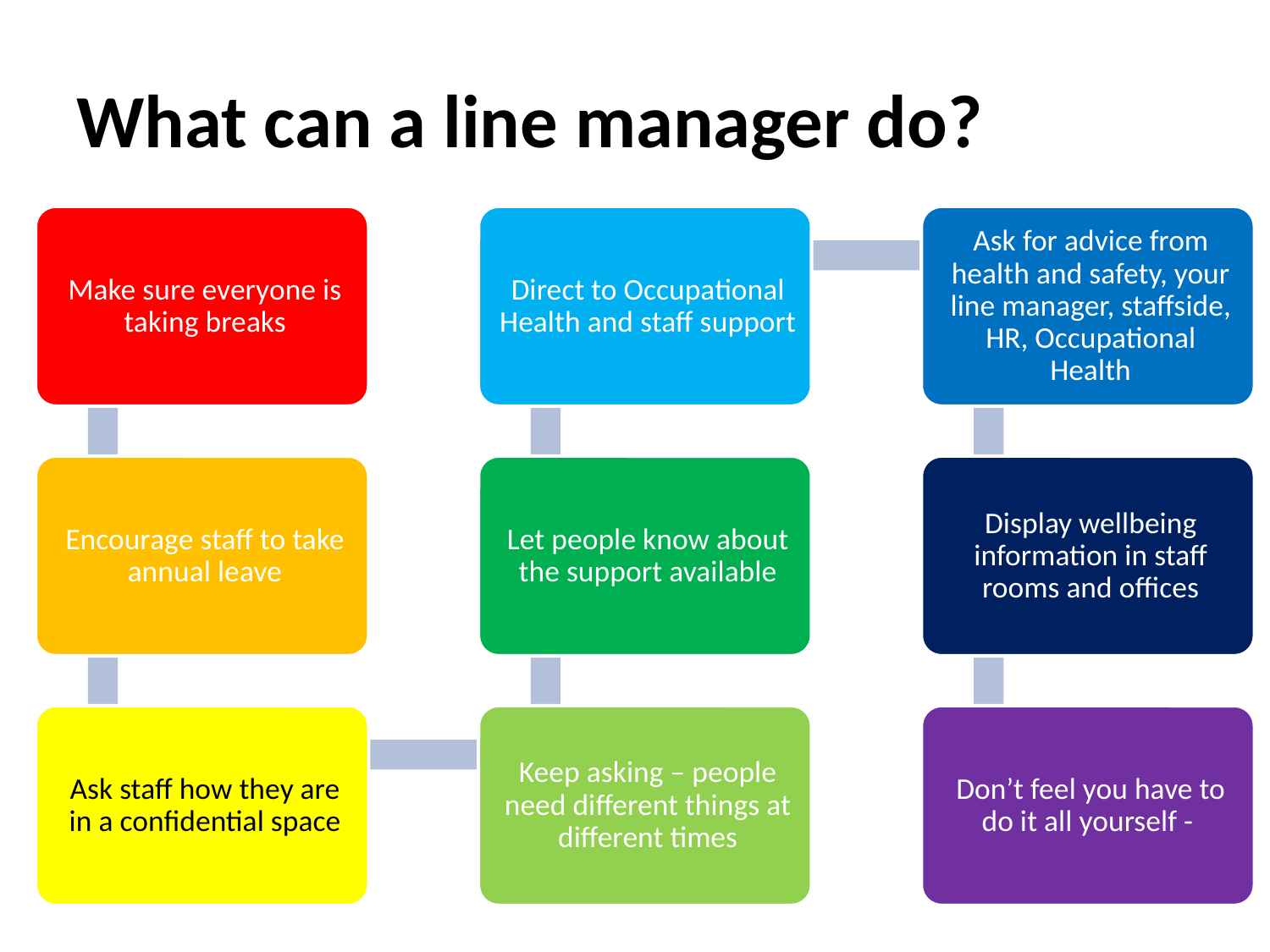

# What can a line manager do?
Make sure everyone is taking breaks
Encourage staff to take annual leave
Ask staff how they are in a confidential space
Keep asking – people need different things at different times
Let people know about the support available
Direct to Occupational Health and staff support
Ask for advice from health and safety, your line manager, staffside, HR, Occupational Health
Display wellbeing information in staff rooms and offices
Don’t feel you have to do it all yourself -